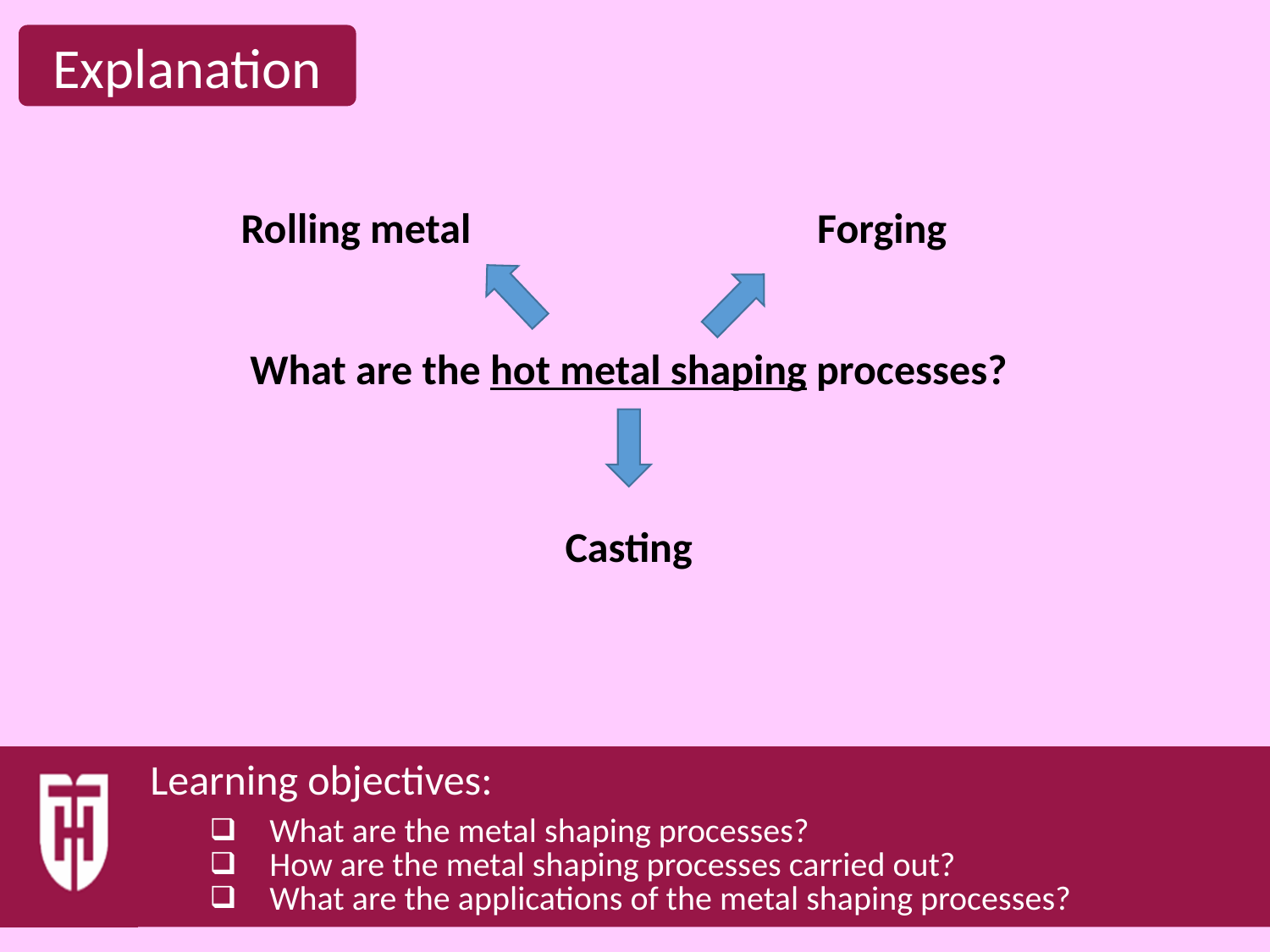

Rolling metal
Forging

What are the hot metal shaping processes?

Casting